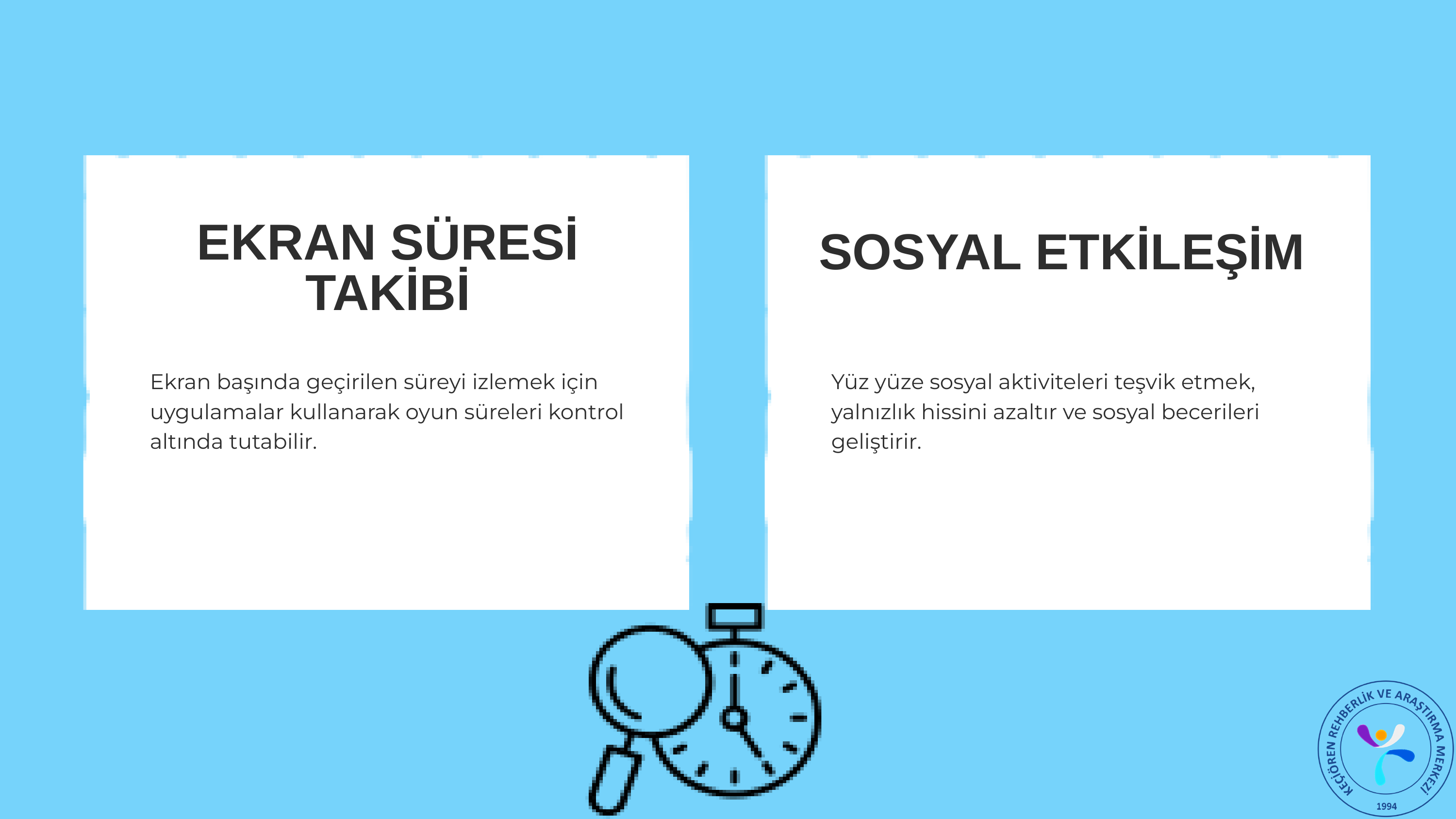

EKRAN SÜRESİ TAKİBİ
SOSYAL ETKİLEŞİM
Ekran başında geçirilen süreyi izlemek için uygulamalar kullanarak oyun süreleri kontrol altında tutabilir.
Yüz yüze sosyal aktiviteleri teşvik etmek, yalnızlık hissini azaltır ve sosyal becerileri geliştirir.